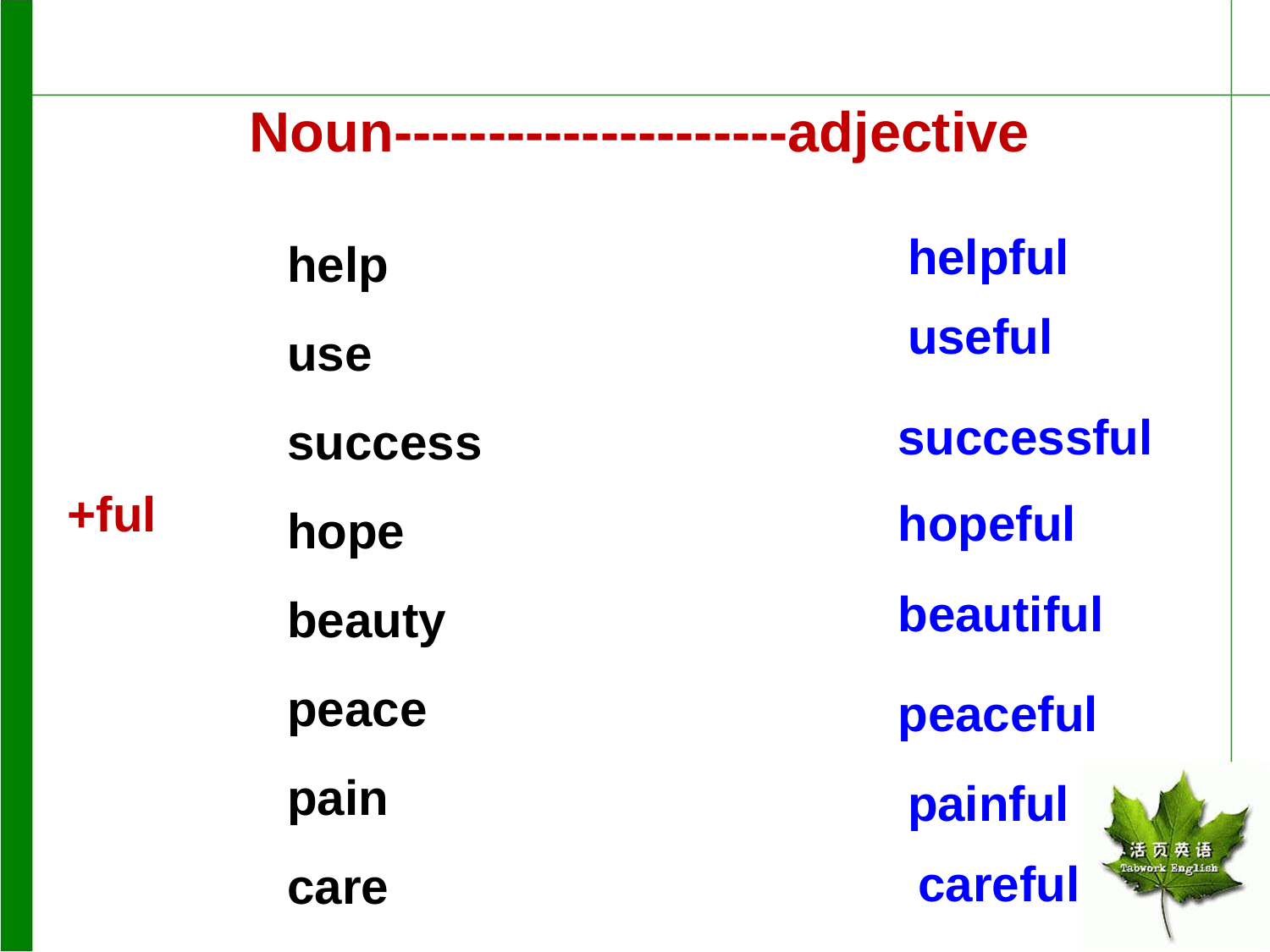

Noun---------------------adjective
help
use
success
hope
beauty
peace
pain
care
helpful
useful
successful
+ful
hopeful

beautiful
peaceful
painful
careful